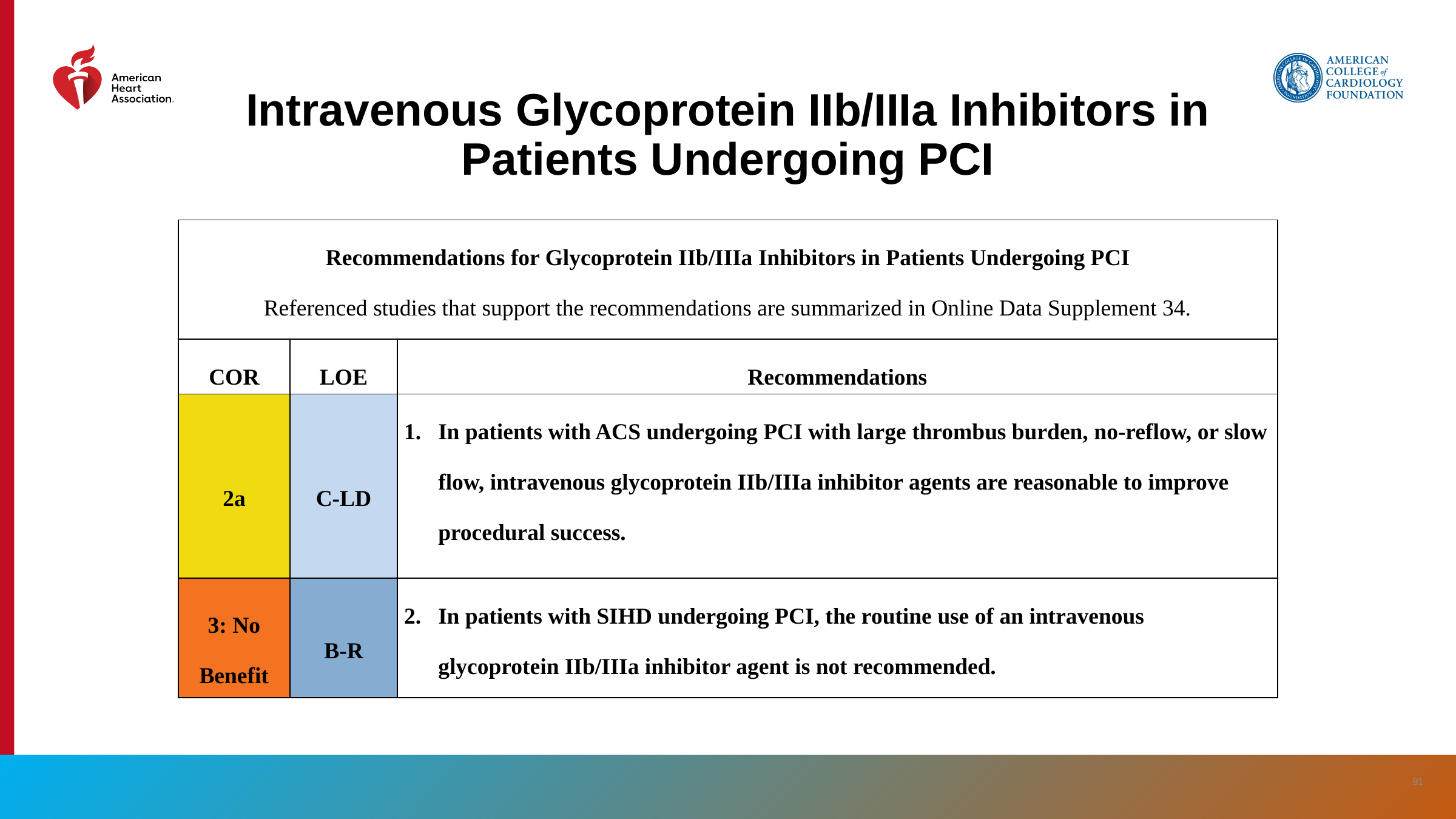

# Intravenous Glycoprotein IIb/IIIa Inhibitors in Patients Undergoing PCI
| Recommendations for Glycoprotein IIb/IIIa Inhibitors in Patients Undergoing PCI Referenced studies that support the recommendations are summarized in Online Data Supplement 34. |  |  |
| --- | --- | --- |
| COR | LOE | Recommendations |
| 2a | C-LD | In patients with ACS undergoing PCI with large thrombus burden, no-reflow, or slow flow, intravenous glycoprotein IIb/IIIa inhibitor agents are reasonable to improve procedural success. |
| 3: No Benefit | B-R | In patients with SIHD undergoing PCI, the routine use of an intravenous glycoprotein IIb/IIIa inhibitor agent is not recommended. |
91